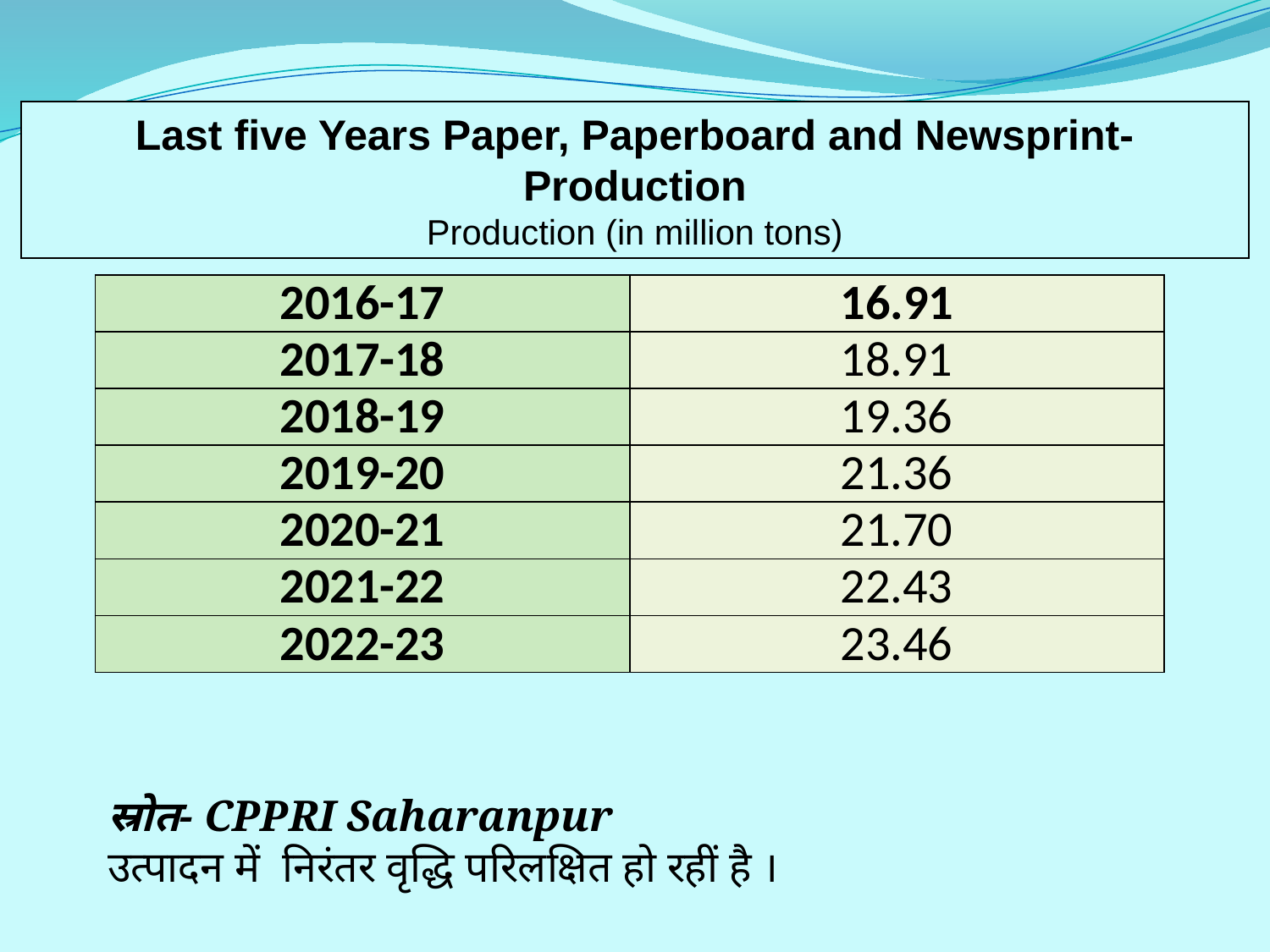

Last five Years Paper, Paperboard and Newsprint- Production
Production (in million tons)
| 2016-17 | 16.91 |
| --- | --- |
| 2017-18 | 18.91 |
| 2018-19 | 19.36 |
| 2019-20 | 21.36 |
| 2020-21 | 21.70 |
| 2021-22 | 22.43 |
| 2022-23 | 23.46 |
स्रोत- CPPRI Saharanpur
उत्पादन में  निरंतर वृद्धि परिलक्षित हो रहीं है ।